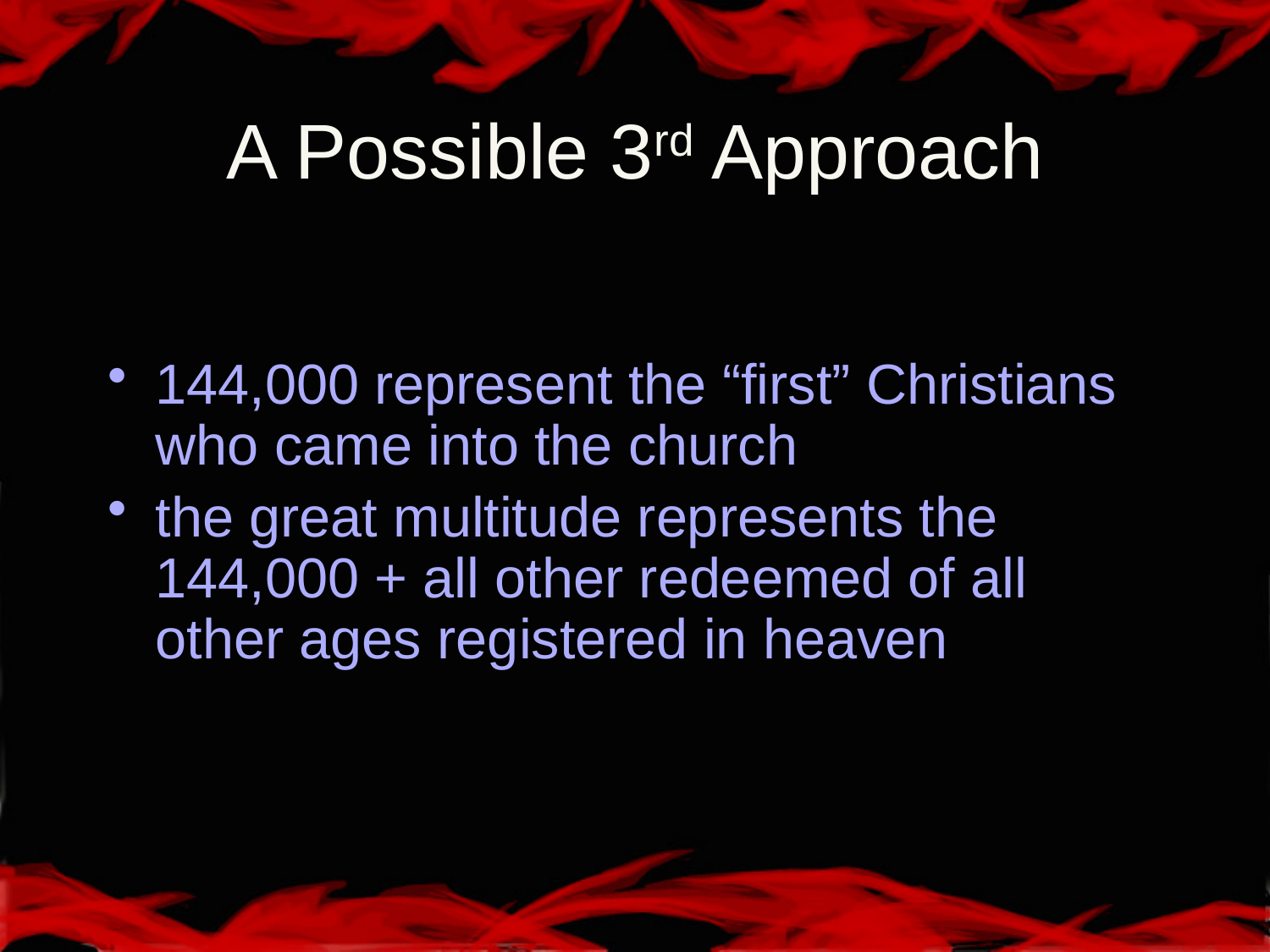

# A Possible 3rd Approach
144,000 represent the “first” Christians who came into the church
the great multitude represents the 144,000 + all other redeemed of all other ages registered in heaven